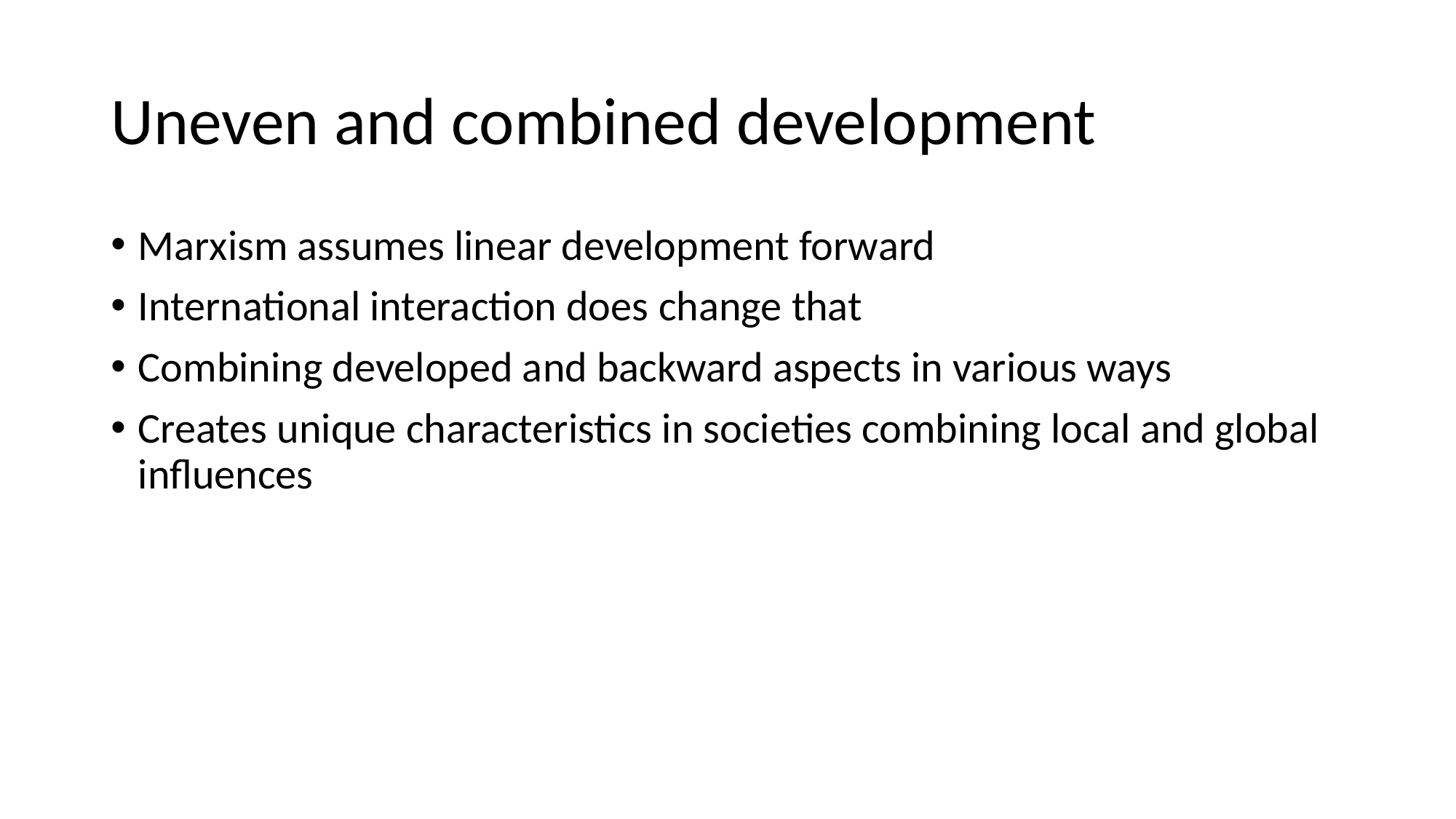

# Uneven and combined development
Marxism assumes linear development forward
International interaction does change that
Combining developed and backward aspects in various ways
Creates unique characteristics in societies combining local and global influences